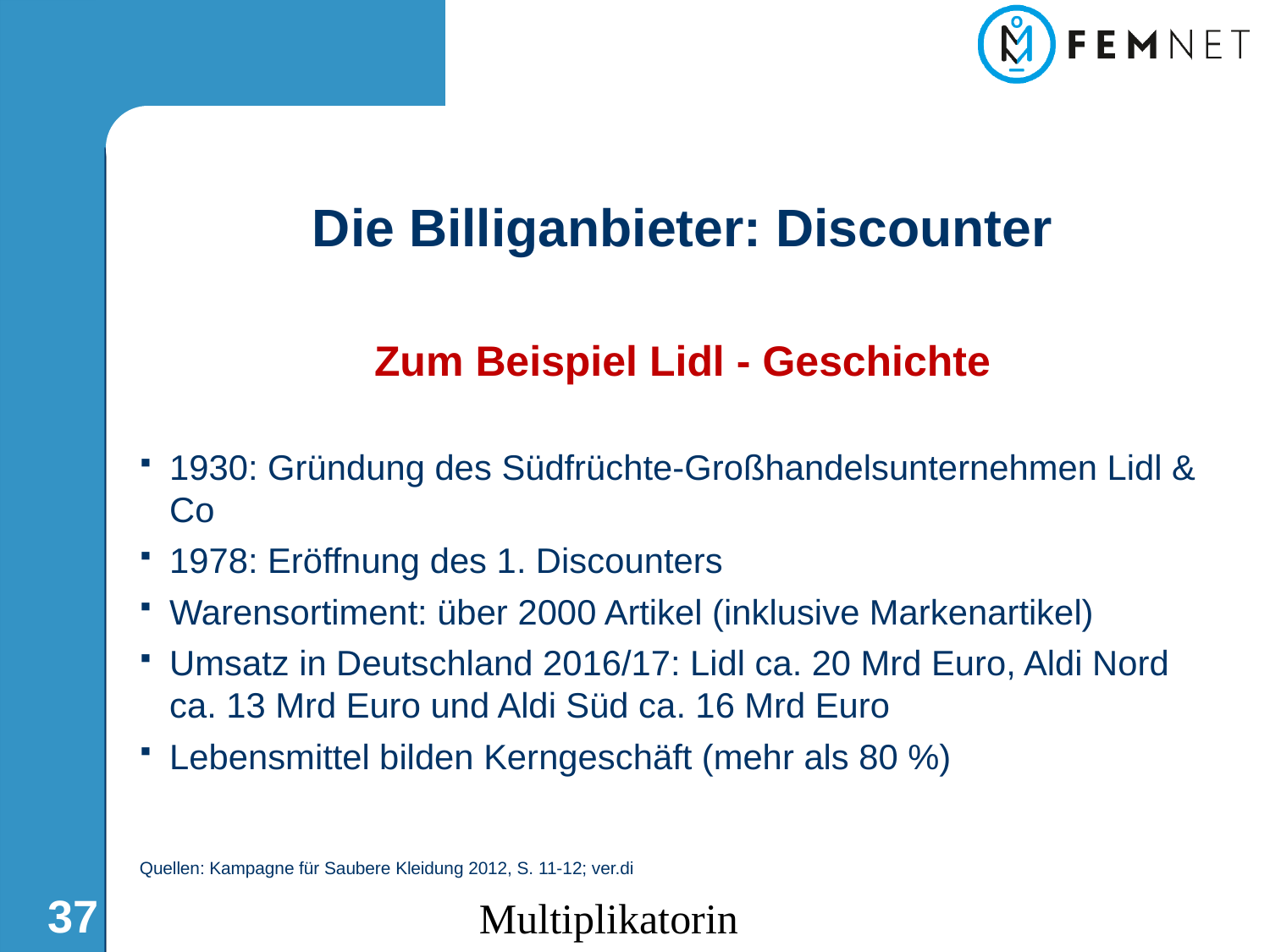

Die Billiganbieter: Discounter
Zum Beispiel Lidl - Geschichte

1930: Gründung des Südfrüchte-Großhandelsunternehmen Lidl & Co
1978: Eröffnung des 1. Discounters
Warensortiment: über 2000 Artikel (inklusive Markenartikel)
Umsatz in Deutschland 2016/17: Lidl ca. 20 Mrd Euro, Aldi Nord ca. 13 Mrd Euro und Aldi Süd ca. 16 Mrd Euro
Lebensmittel bilden Kerngeschäft (mehr als 80 %)

Quellen: Kampagne für Saubere Kleidung 2012, S. 11-12; ver.di
Multiplikatorin
37